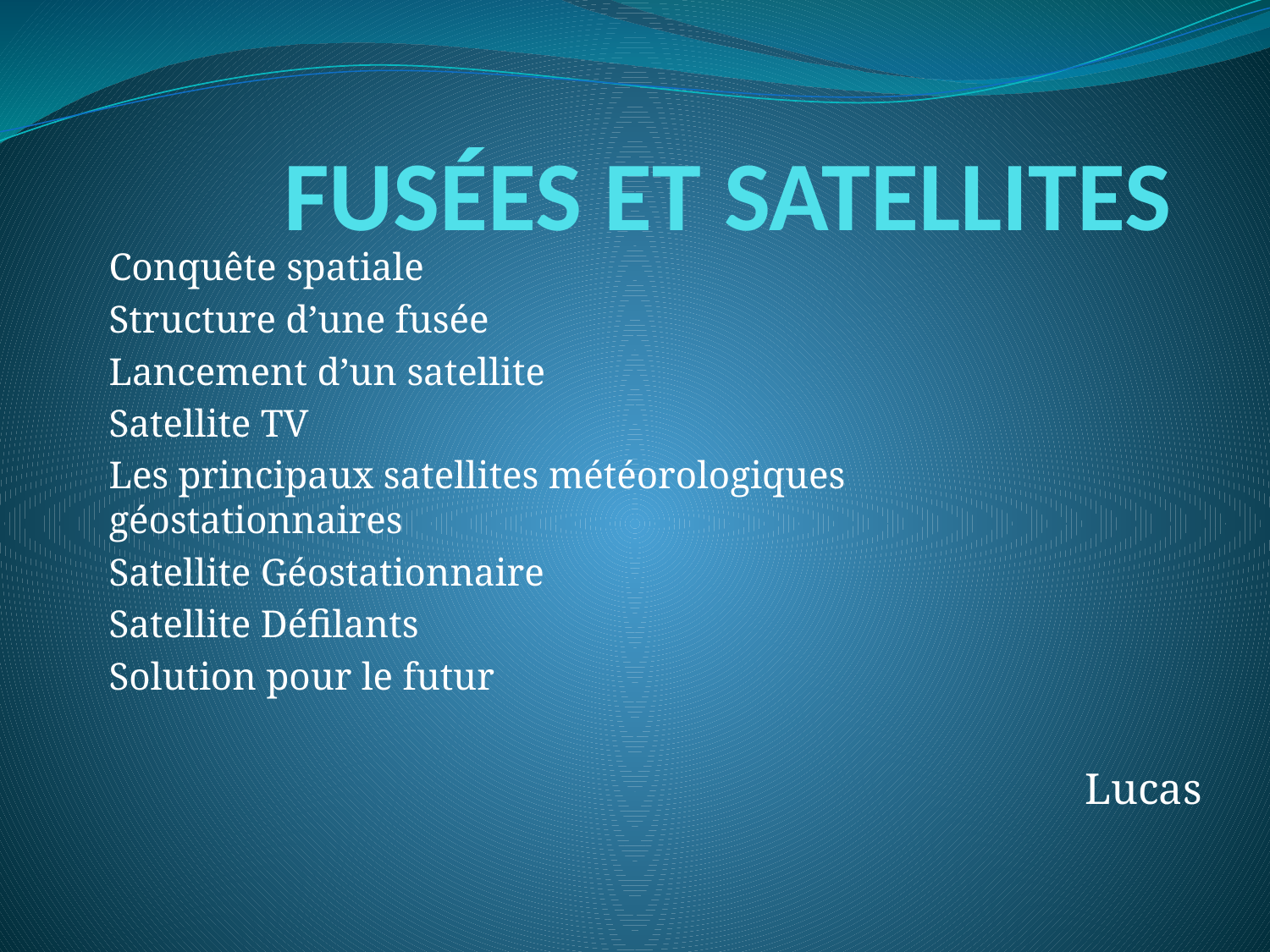

# FUSÉES ET SATELLITES
Conquête spatiale
Structure d’une fusée
Lancement d’un satellite
Satellite TV
Les principaux satellites météorologiques géostationnaires
Satellite Géostationnaire
Satellite Défilants
Solution pour le futur

Lucas